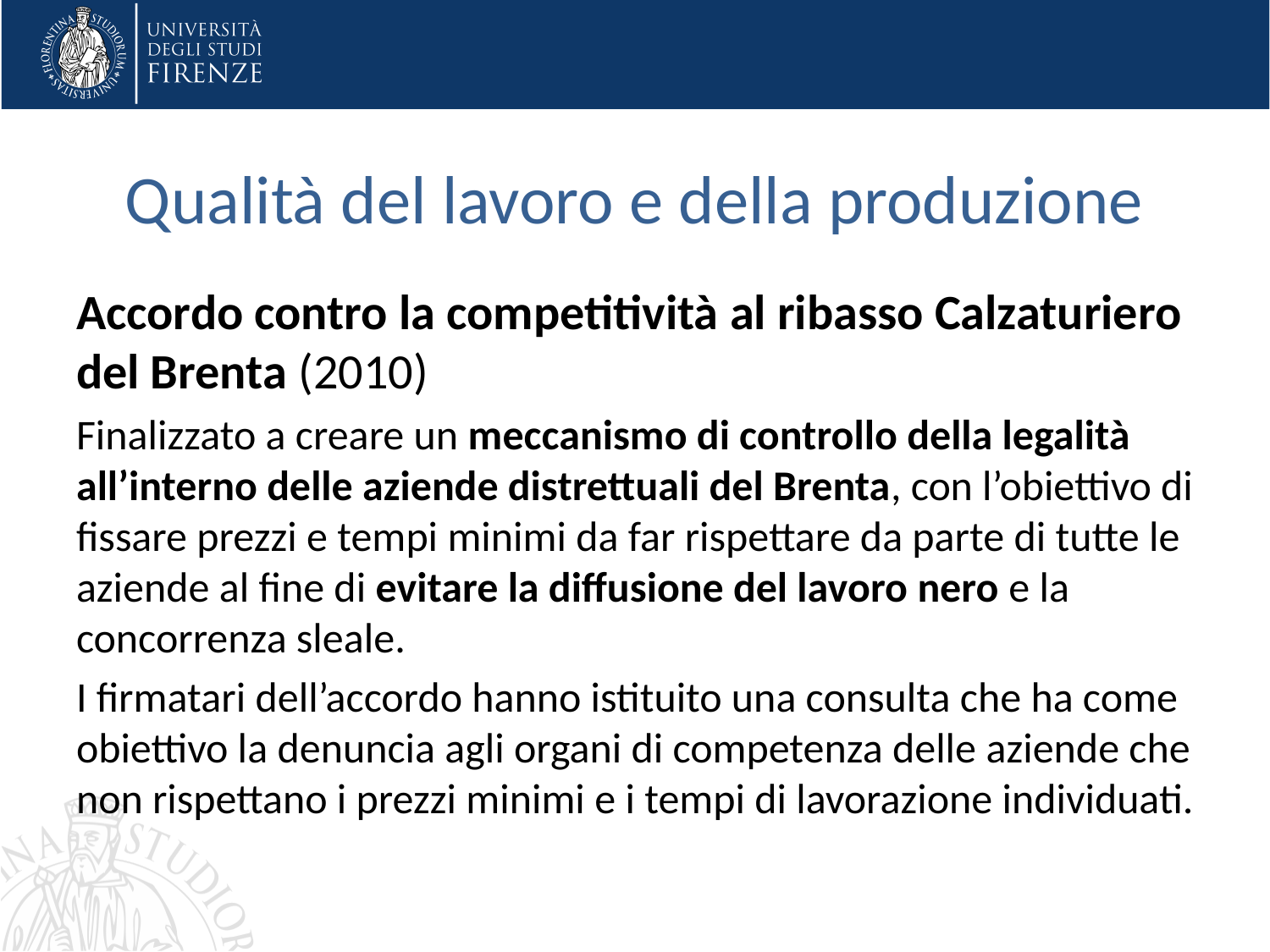

# Qualità del lavoro e della produzione
Accordo contro la competitività al ribasso Calzaturiero del Brenta (2010)
Finalizzato a creare un meccanismo di controllo della legalità all’interno delle aziende distrettuali del Brenta, con l’obiettivo di fissare prezzi e tempi minimi da far rispettare da parte di tutte le aziende al fine di evitare la diffusione del lavoro nero e la concorrenza sleale.
I firmatari dell’accordo hanno istituito una consulta che ha come obiettivo la denuncia agli organi di competenza delle aziende che non rispettano i prezzi minimi e i tempi di lavorazione individuati.